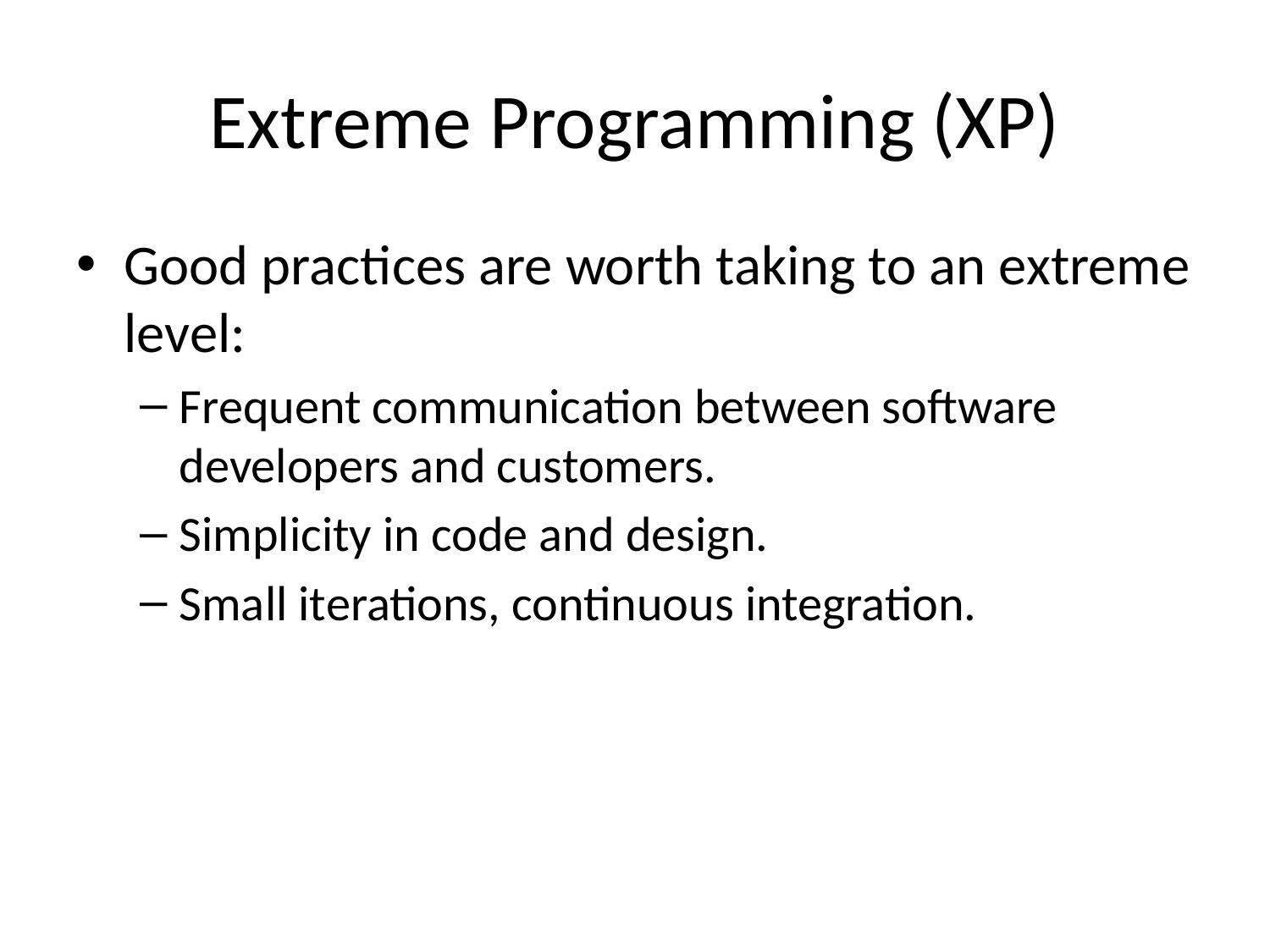

# Extreme Programming (XP)
Good practices are worth taking to an extreme level:
Frequent communication between software developers and customers.
Simplicity in code and design.
Small iterations, continuous integration.